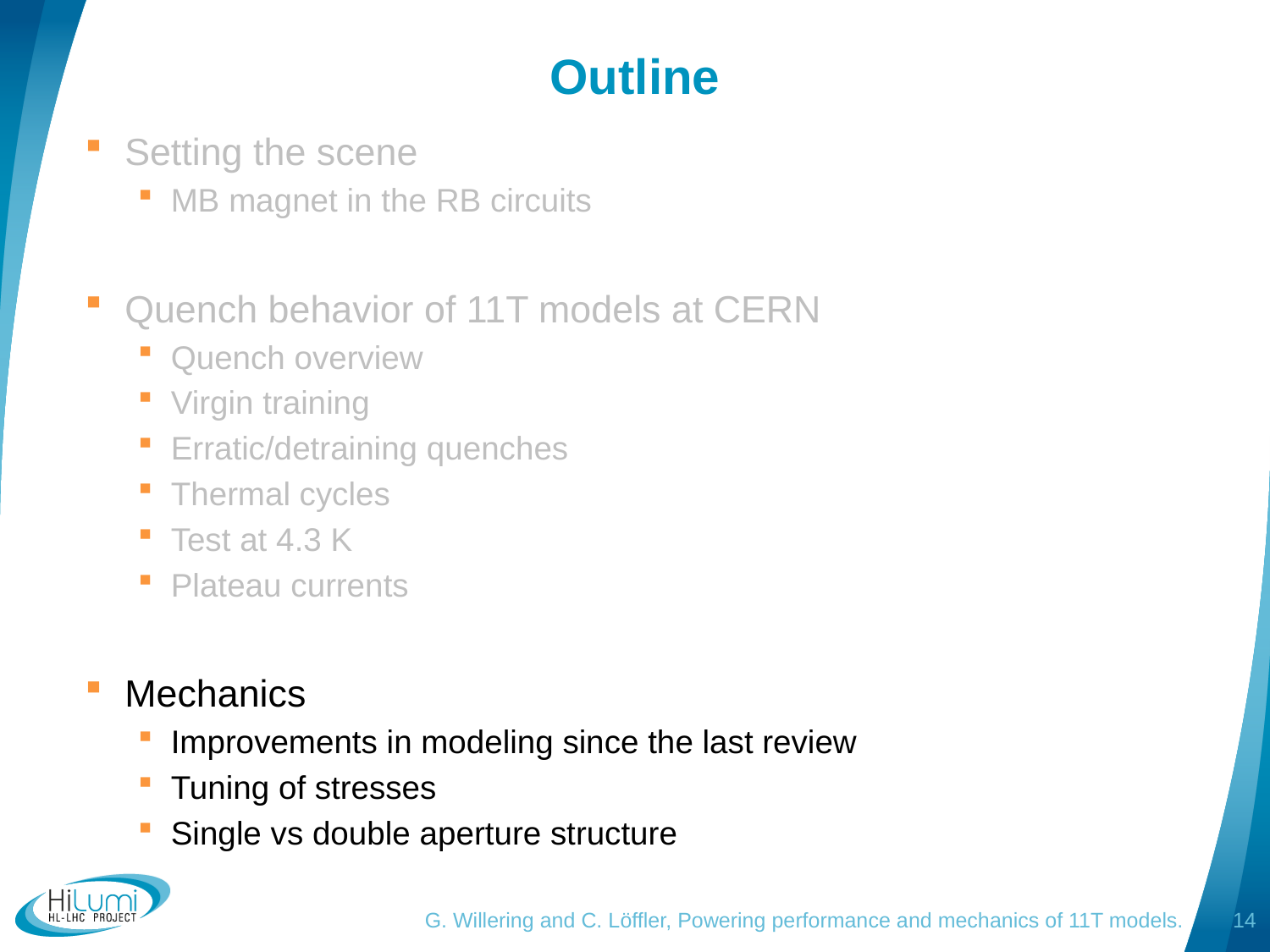

# Outline
Setting the scene
MB magnet in the RB circuits

Quench behavior of 11T models at CERN
Quench overview
Virgin training
Erratic/detraining quenches
Thermal cycles
Test at 4.3 K
Plateau currents

Mechanics
Improvements in modeling since the last review
Tuning of stresses
Single vs double aperture structure

G. Willering and C. Löffler, Powering performance and mechanics of 11T models.
14